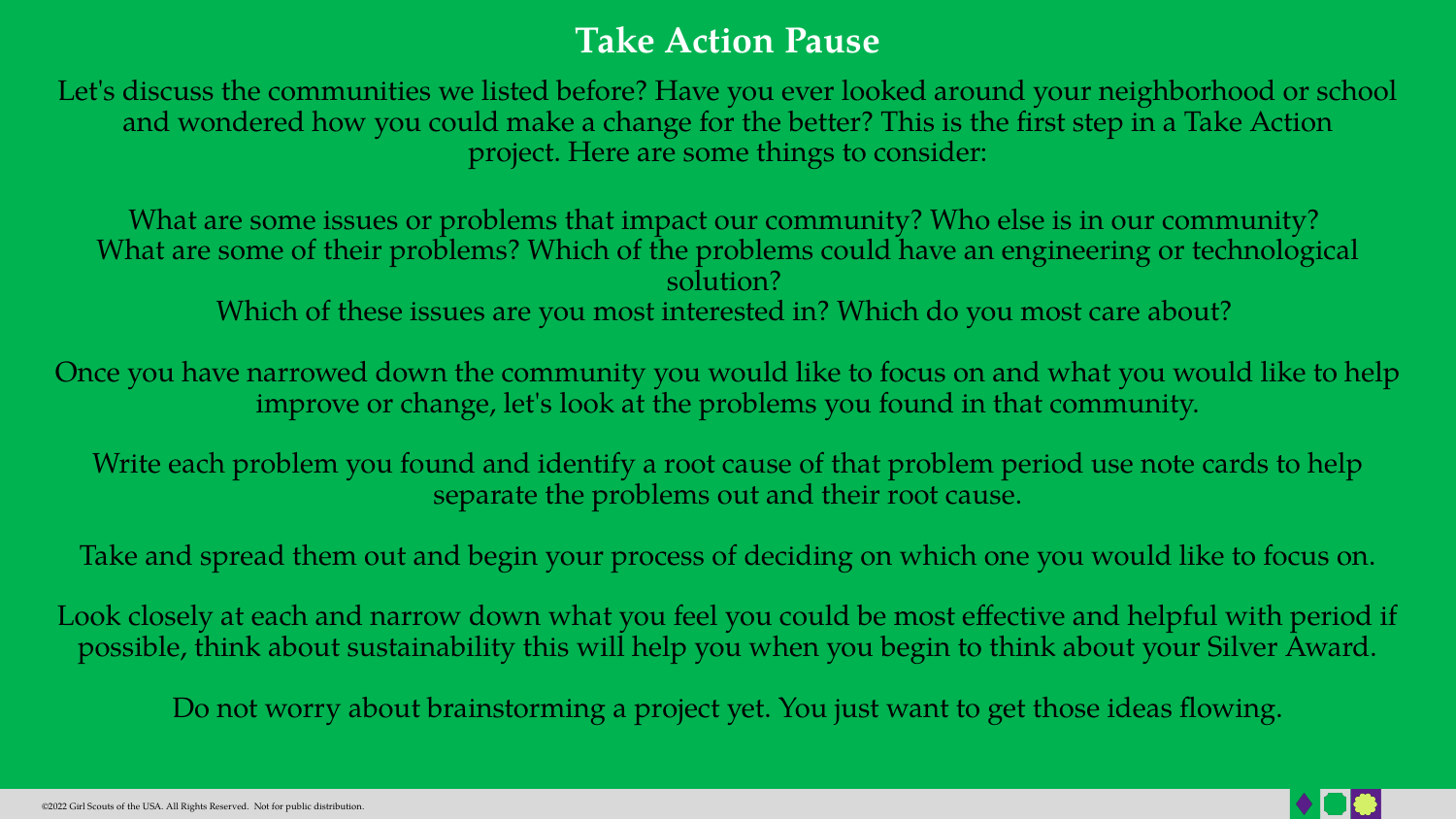

Take Action Pause
Let's discuss the communities we listed before? Have you ever looked around your neighborhood or school and wondered how you could make a change for the better? This is the first step in a Take Action project. Here are some things to consider:

What are some issues or problems that impact our community? Who else is in our community?
What are some of their problems? Which of the problems could have an engineering or technological solution?
Which of these issues are you most interested in? Which do you most care about?

Once you have narrowed down the community you would like to focus on and what you would like to help improve or change, let's look at the problems you found in that community.

Write each problem you found and identify a root cause of that problem period use note cards to help separate the problems out and their root cause.

Take and spread them out and begin your process of deciding on which one you would like to focus on.

Look closely at each and narrow down what you feel you could be most effective and helpful with period if possible, think about sustainability this will help you when you begin to think about your Silver Award.

Do not worry about brainstorming a project yet. You just want to get those ideas flowing.
©2022 Girl Scouts of the USA. All Rights Reserved.  Not for public distribution.